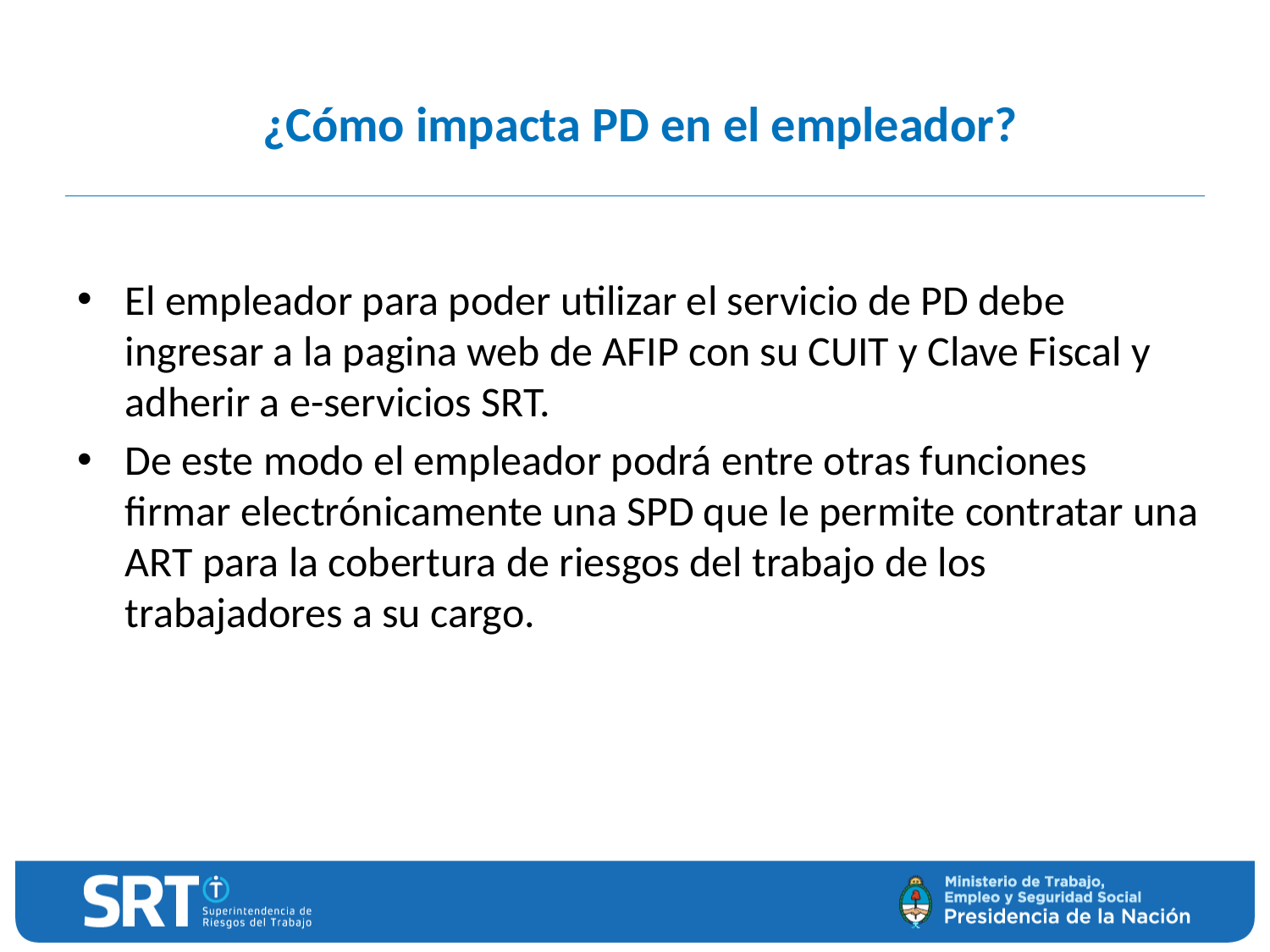

# ¿Cómo impacta PD en el empleador?
El empleador para poder utilizar el servicio de PD debe ingresar a la pagina web de AFIP con su CUIT y Clave Fiscal y adherir a e-servicios SRT.
De este modo el empleador podrá entre otras funciones firmar electrónicamente una SPD que le permite contratar una ART para la cobertura de riesgos del trabajo de los trabajadores a su cargo.